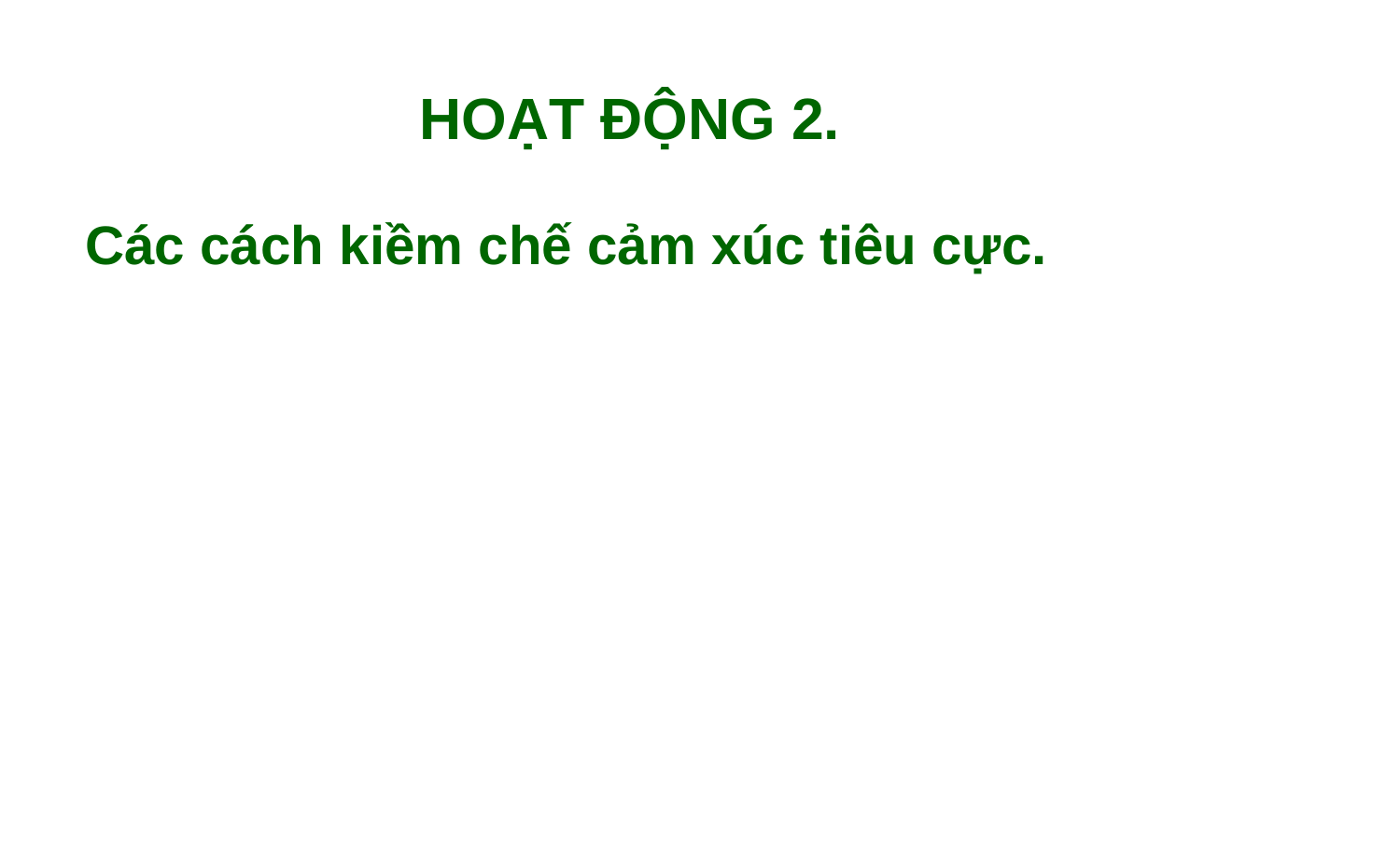

# HOẠT ĐỘNG 2.
Các cách kiềm chế cảm xúc tiêu cực.